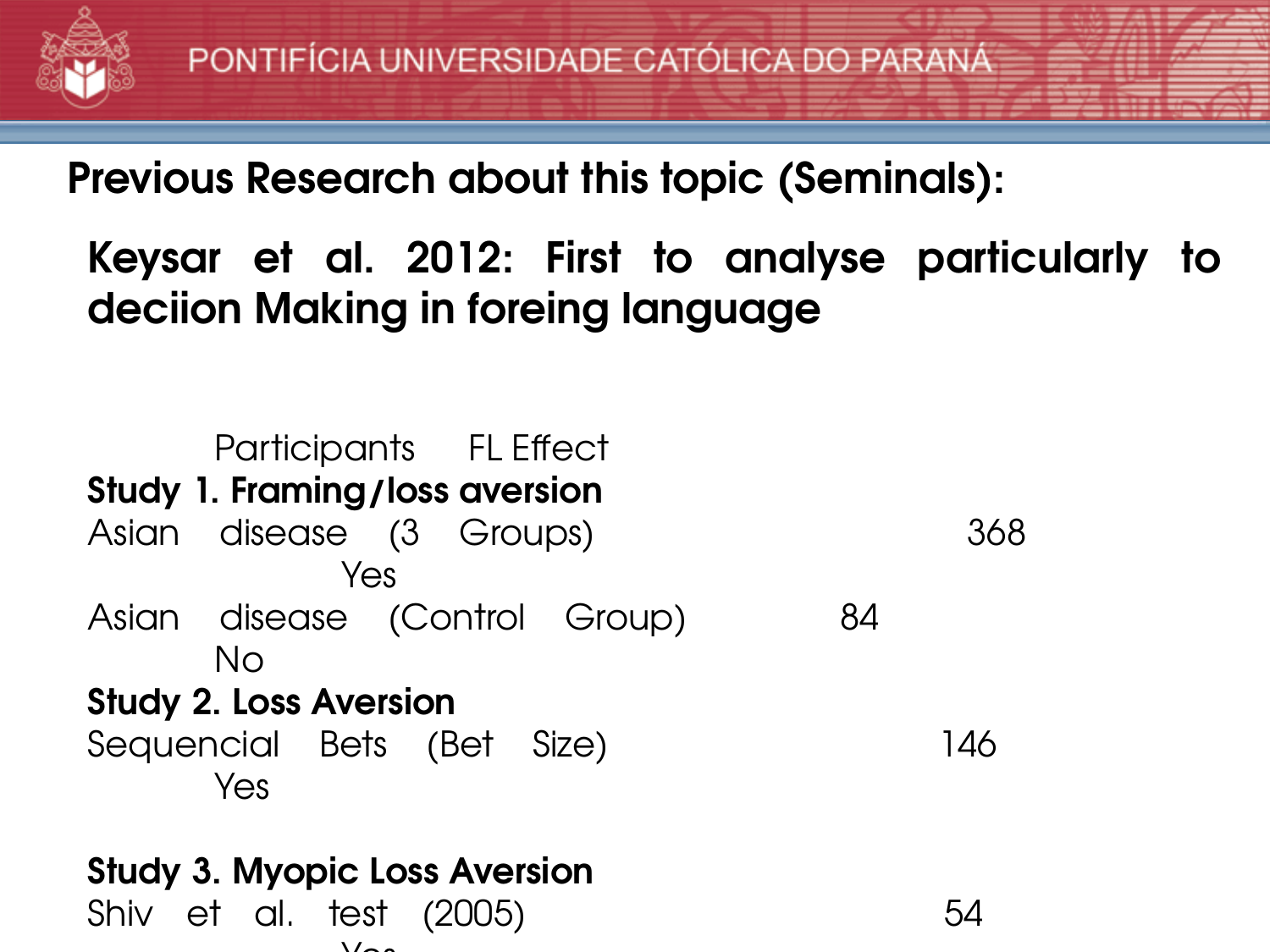

Previous Research about this topic (Seminals):
Keysar et al. 2012: First to analyse particularly to deciion Making in foreing language

									Participants  	FL Effect
Study 1. Framing/loss aversion
Asian disease (3 Groups) 			368				Yes
Asian disease (Control Group) 	84				No
Study 2. Loss Aversion
Sequencial Bets (Bet Size)			146 			Yes

Study 3. Myopic Loss Aversion
Shiv et al. test (2005)				54 				Yes